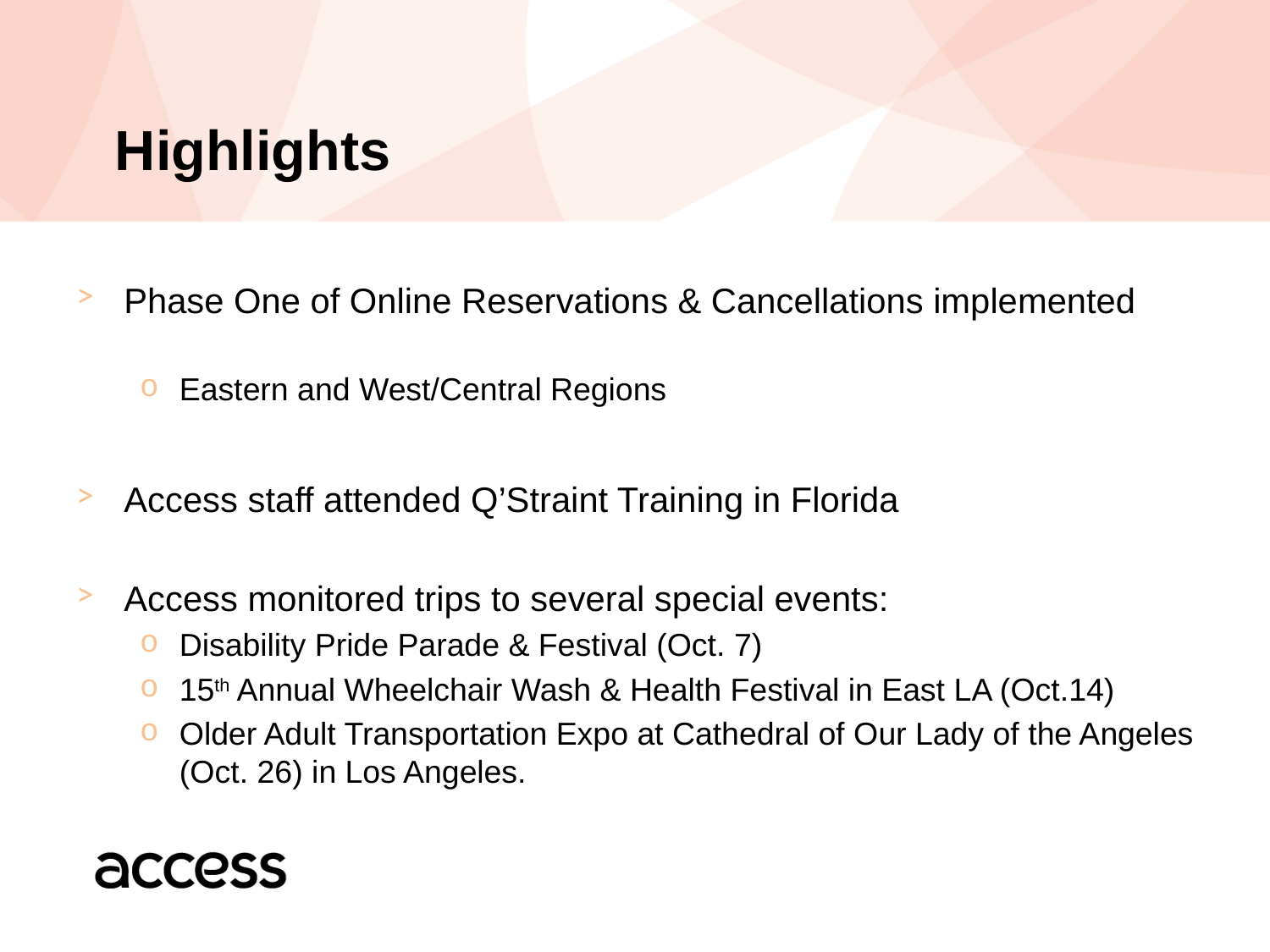

# Highlights

Phase One of Online Reservations & Cancellations implemented
Eastern and West/Central Regions

Access staff attended Q’Straint Training in Florida

Access monitored trips to several special events:
Disability Pride Parade & Festival (Oct. 7)
15th Annual Wheelchair Wash & Health Festival in East LA (Oct.14)
Older Adult Transportation Expo at Cathedral of Our Lady of the Angeles (Oct. 26) in Los Angeles.